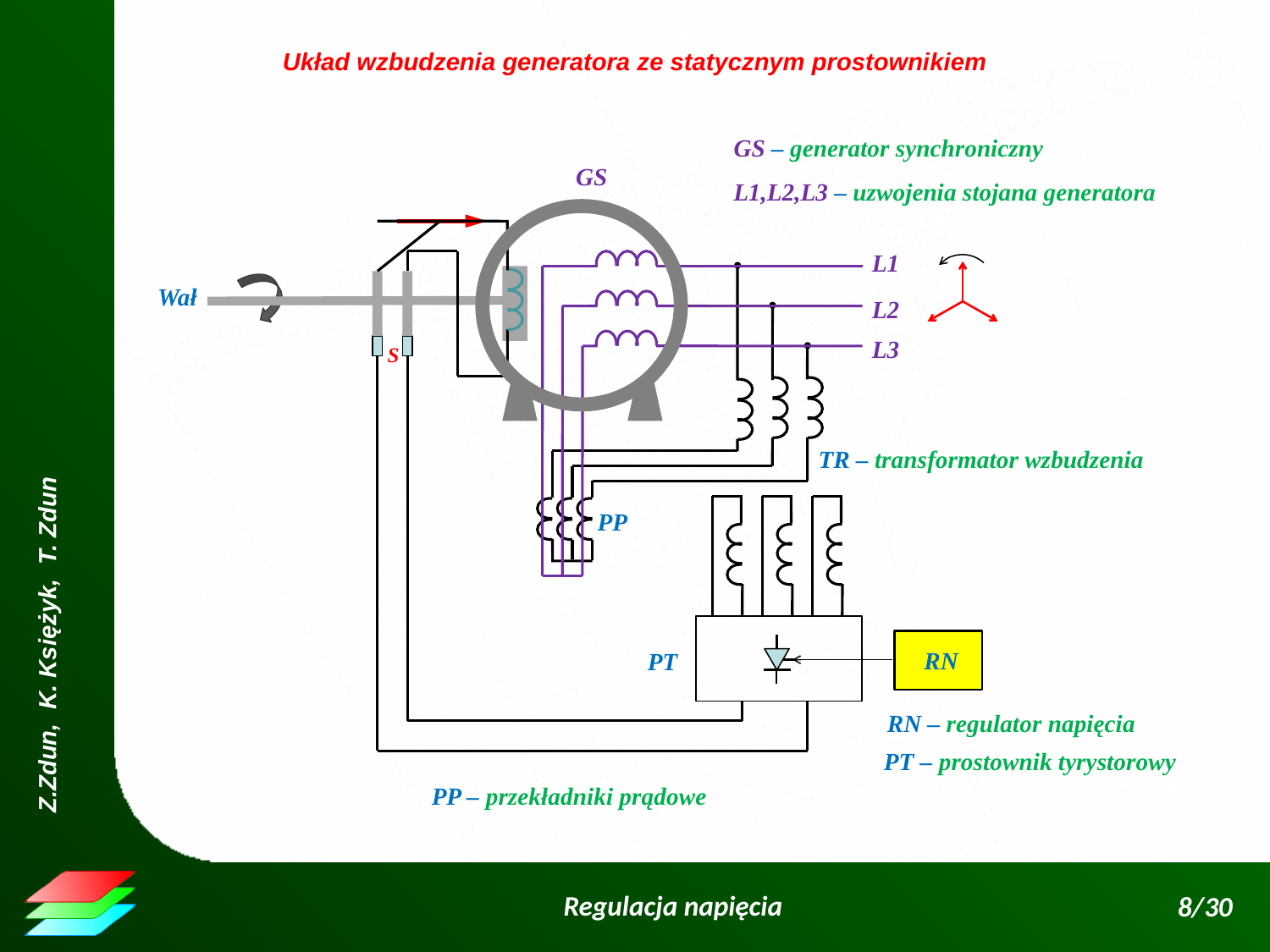

Układ wzbudzenia generatora ze statycznym prostownikiem
GS – generator synchroniczny
GS

L1,L2,L3 – uzwojenia stojana generatora

L1

L2

L3

Wał

S

TR – transformator wzbudzenia

PP

RN
PT
RN – regulator napięcia
PT – prostownik tyrystorowy
PP – przekładniki prądowe